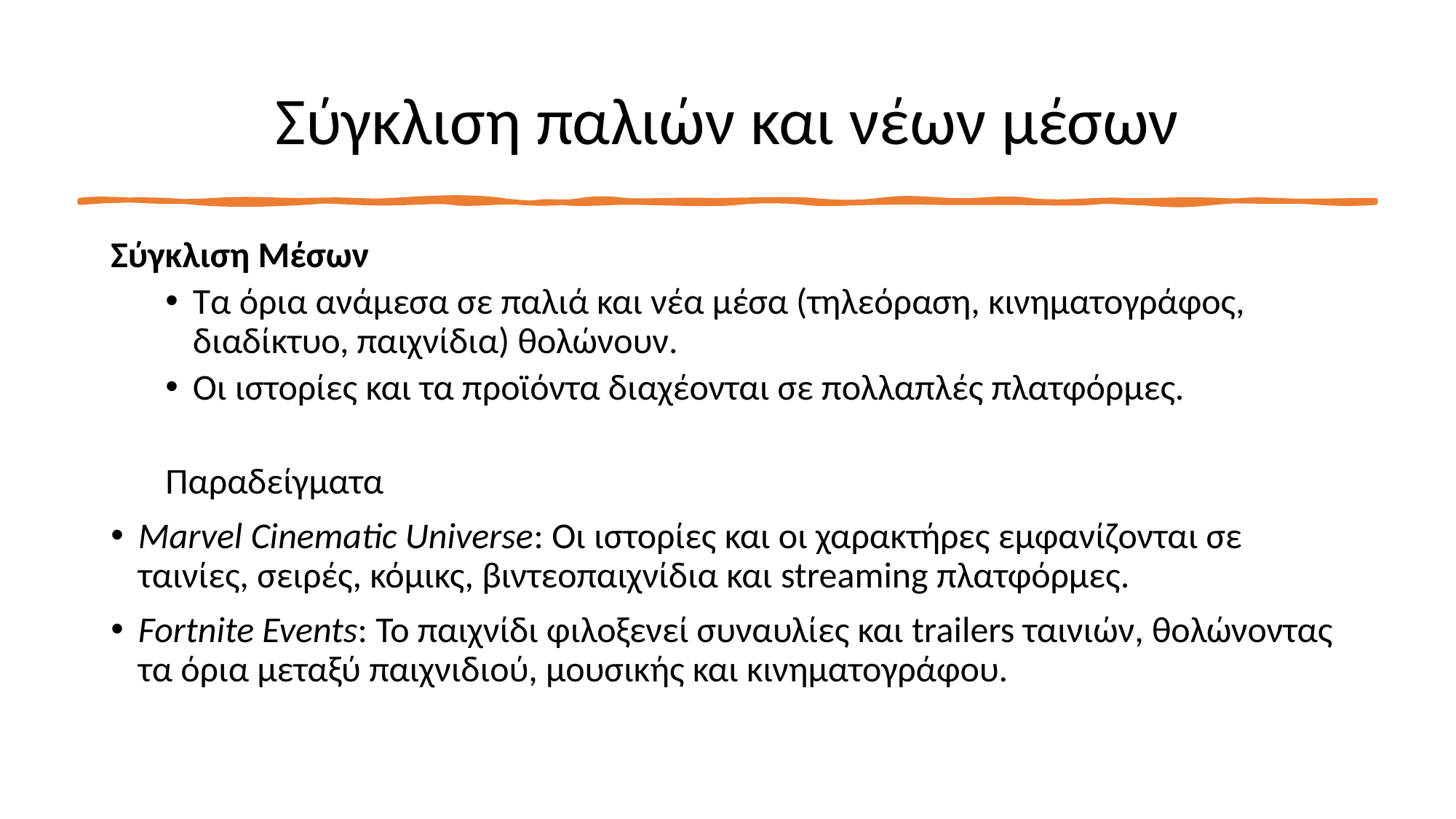

# Σύγκλιση παλιών και νέων μέσων

Σύγκλιση Μέσων
Τα όρια ανάμεσα σε παλιά και νέα μέσα (τηλεόραση, κινηματογράφος, διαδίκτυο, παιχνίδια) θολώνουν.
Οι ιστορίες και τα προϊόντα διαχέονται σε πολλαπλές πλατφόρμες.

Παραδείγματα
Marvel Cinematic Universe: Οι ιστορίες και οι χαρακτήρες εμφανίζονται σε ταινίες, σειρές, κόμικς, βιντεοπαιχνίδια και streaming πλατφόρμες.
Fortnite Events: Το παιχνίδι φιλοξενεί συναυλίες και trailers ταινιών, θολώνοντας τα όρια μεταξύ παιχνιδιού, μουσικής και κινηματογράφου.